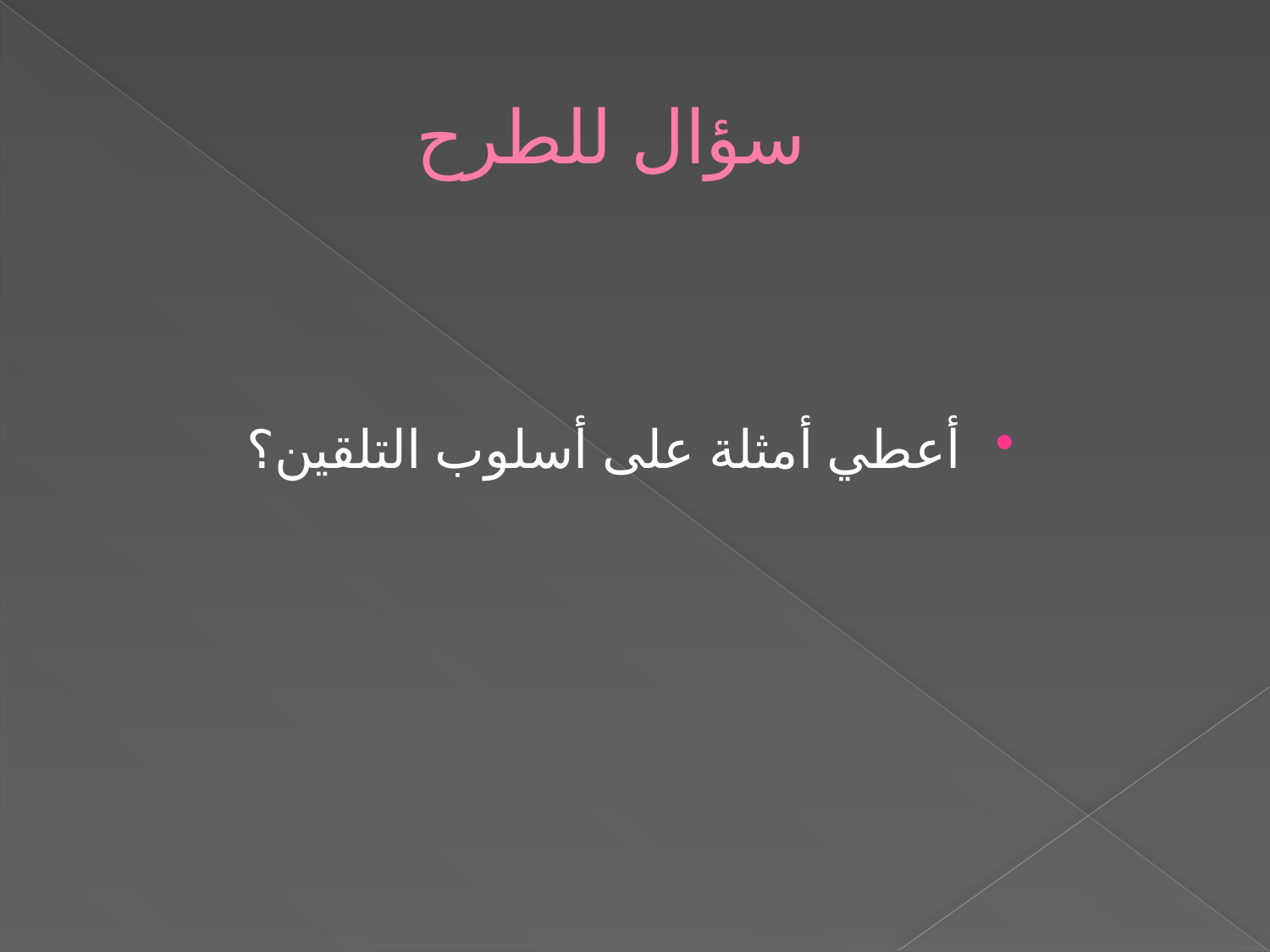

# سؤال للطرح

أعطي أمثلة على أسلوب التلقين؟